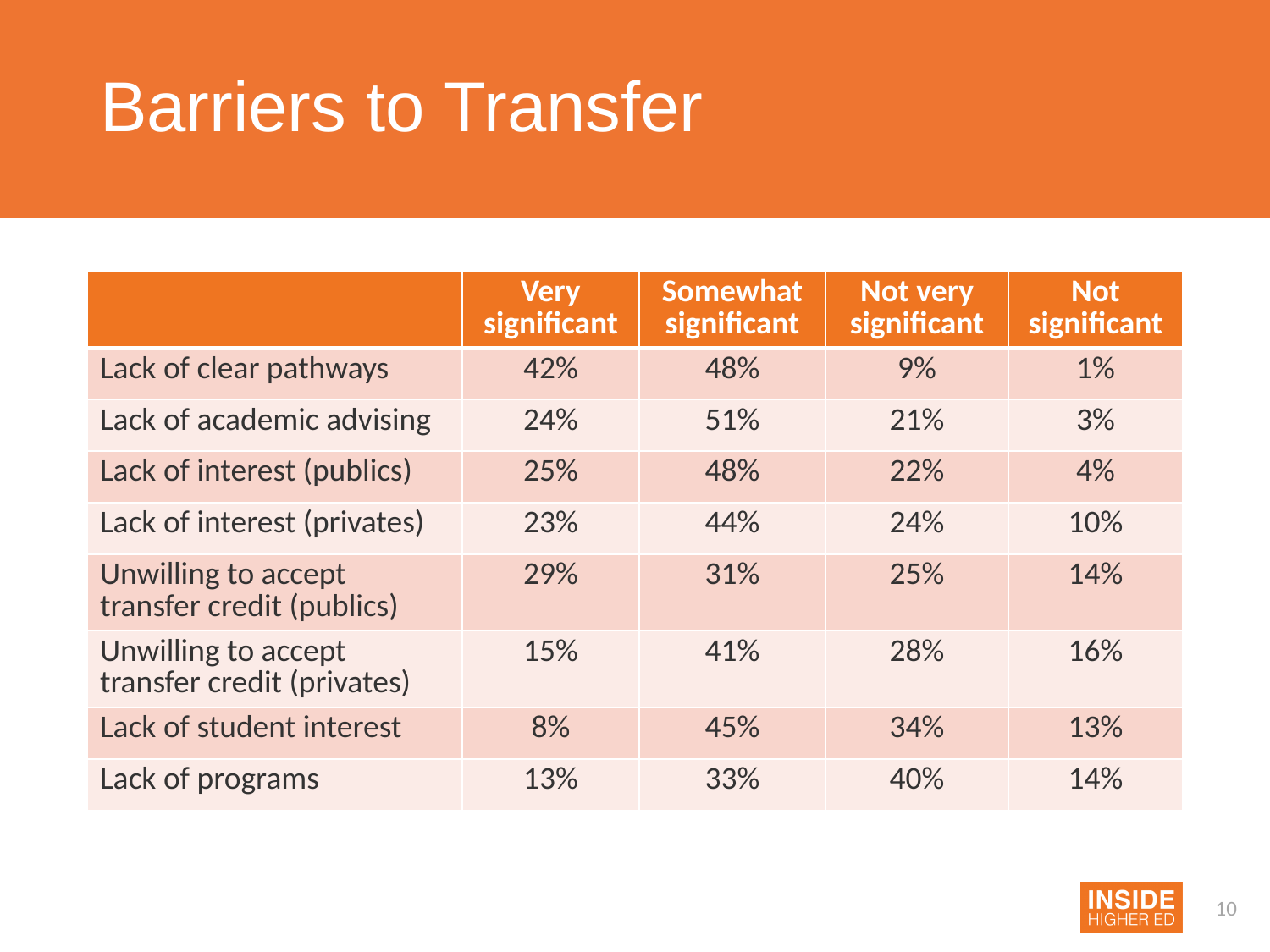

# Barriers to Transfer
|  | Very significant | Somewhat significant | Not very significant | Not significant |
| --- | --- | --- | --- | --- |
| Lack of clear pathways | 42% | 48% | 9% | 1% |
| Lack of academic advising | 24% | 51% | 21% | 3% |
| Lack of interest (publics) | 25% | 48% | 22% | 4% |
| Lack of interest (privates) | 23% | 44% | 24% | 10% |
| Unwilling to accept transfer credit (publics) | 29% | 31% | 25% | 14% |
| Unwilling to accept transfer credit (privates) | 15% | 41% | 28% | 16% |
| Lack of student interest | 8% | 45% | 34% | 13% |
| Lack of programs | 13% | 33% | 40% | 14% |